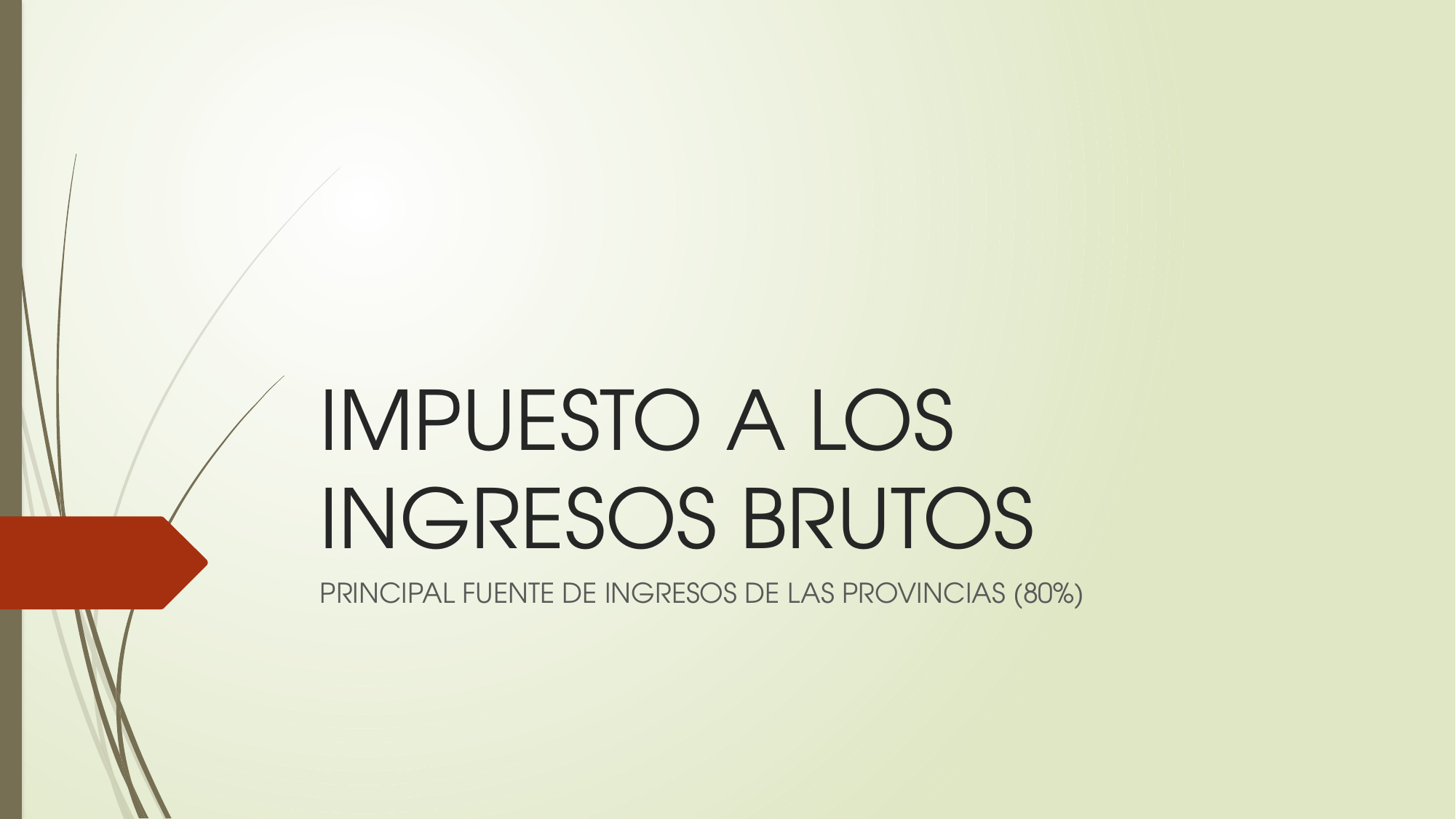

# IMPUESTO A LOS INGRESOS BRUTOS
PRINCIPAL FUENTE DE INGRESOS DE LAS PROVINCIAS (80%)